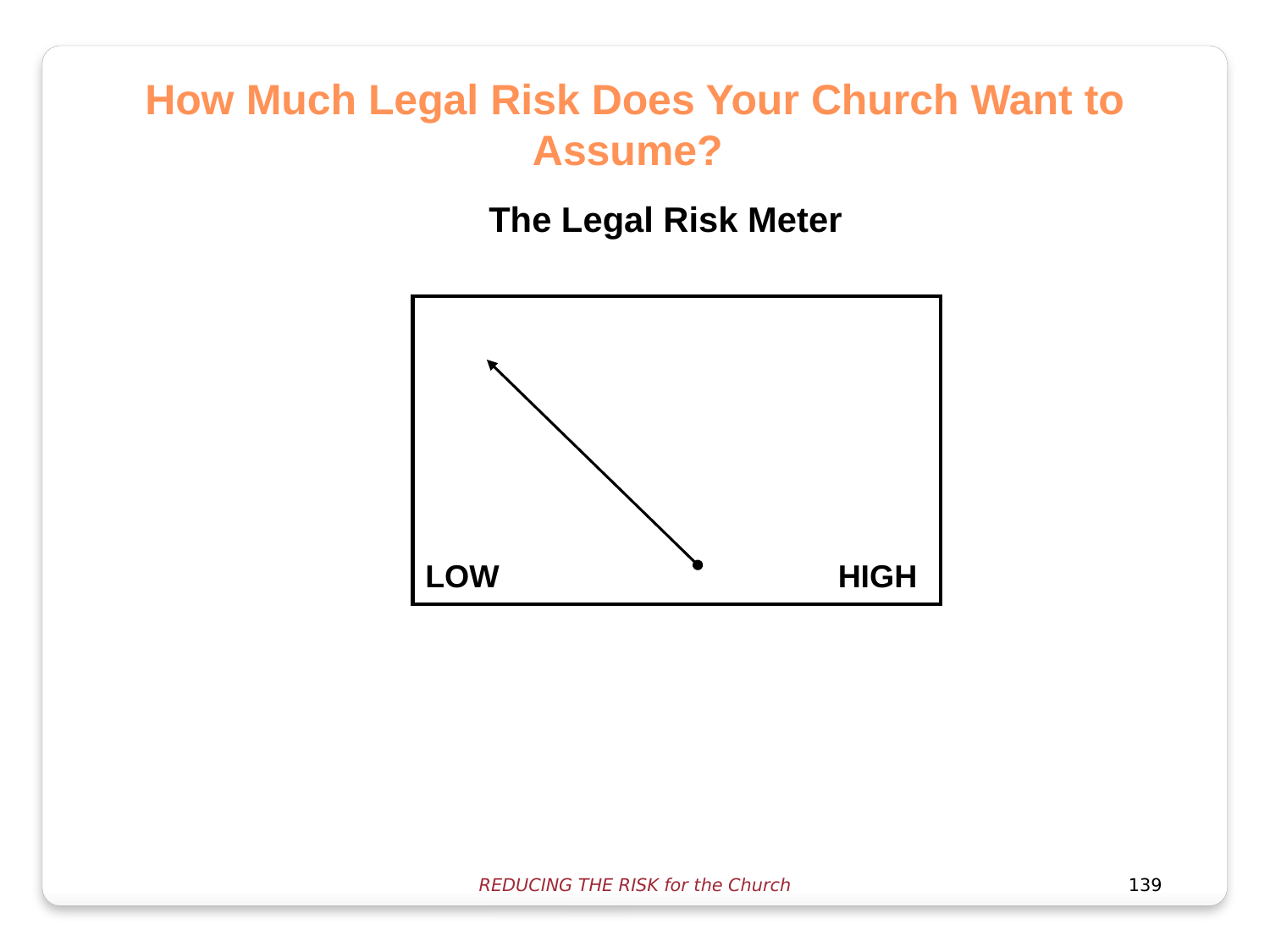

How Much Legal Risk Does Your Church Want to Assume?
The Legal Risk Meter

LOW
HIGH

REDUCING THE RISK for the Church
139